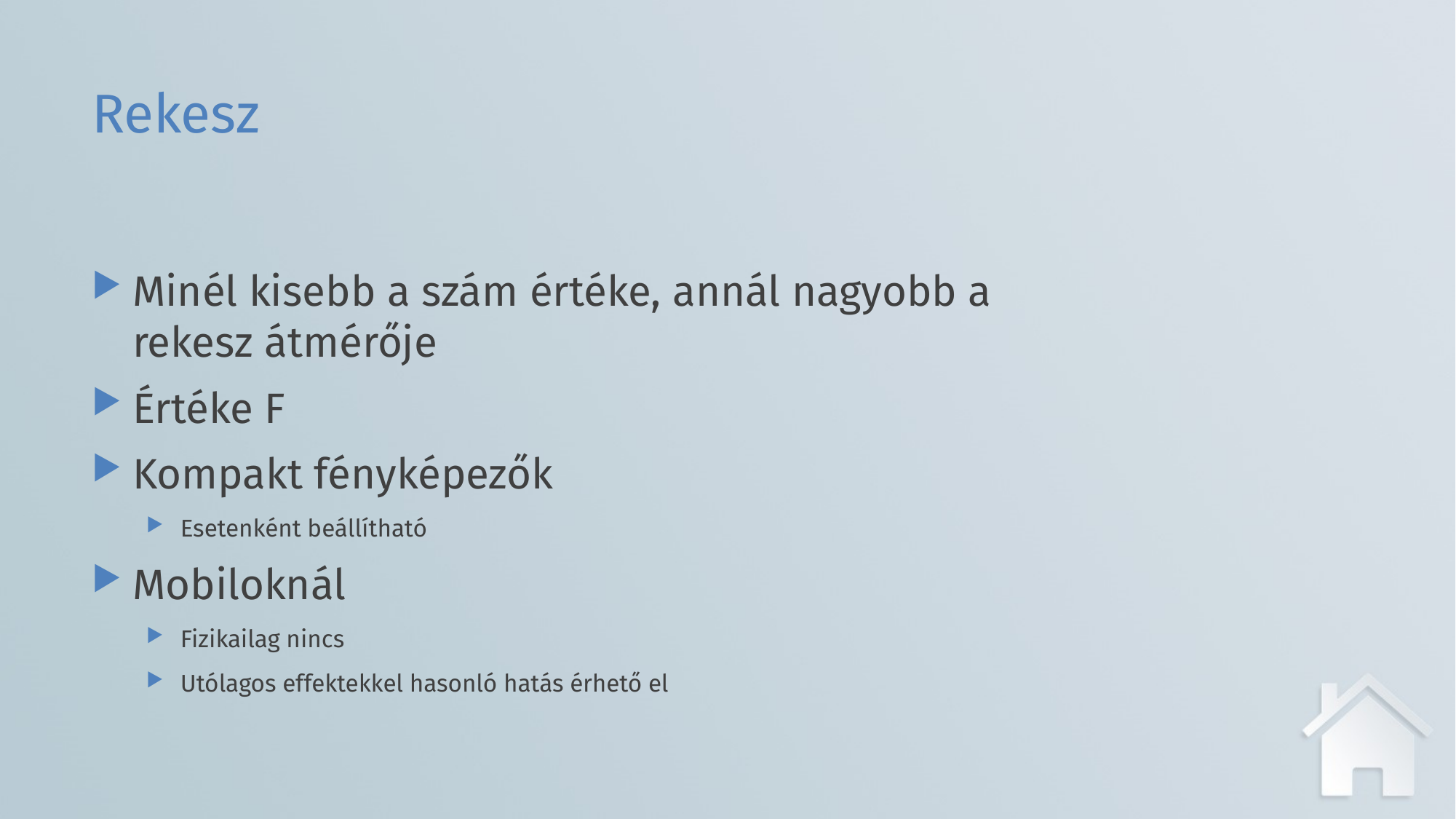

# Rekesz
Minél kisebb a szám értéke, annál nagyobb a rekesz átmérője
Értéke F
Kompakt fényképezők
Esetenként beállítható
Mobiloknál
Fizikailag nincs
Utólagos effektekkel hasonló hatás érhető el